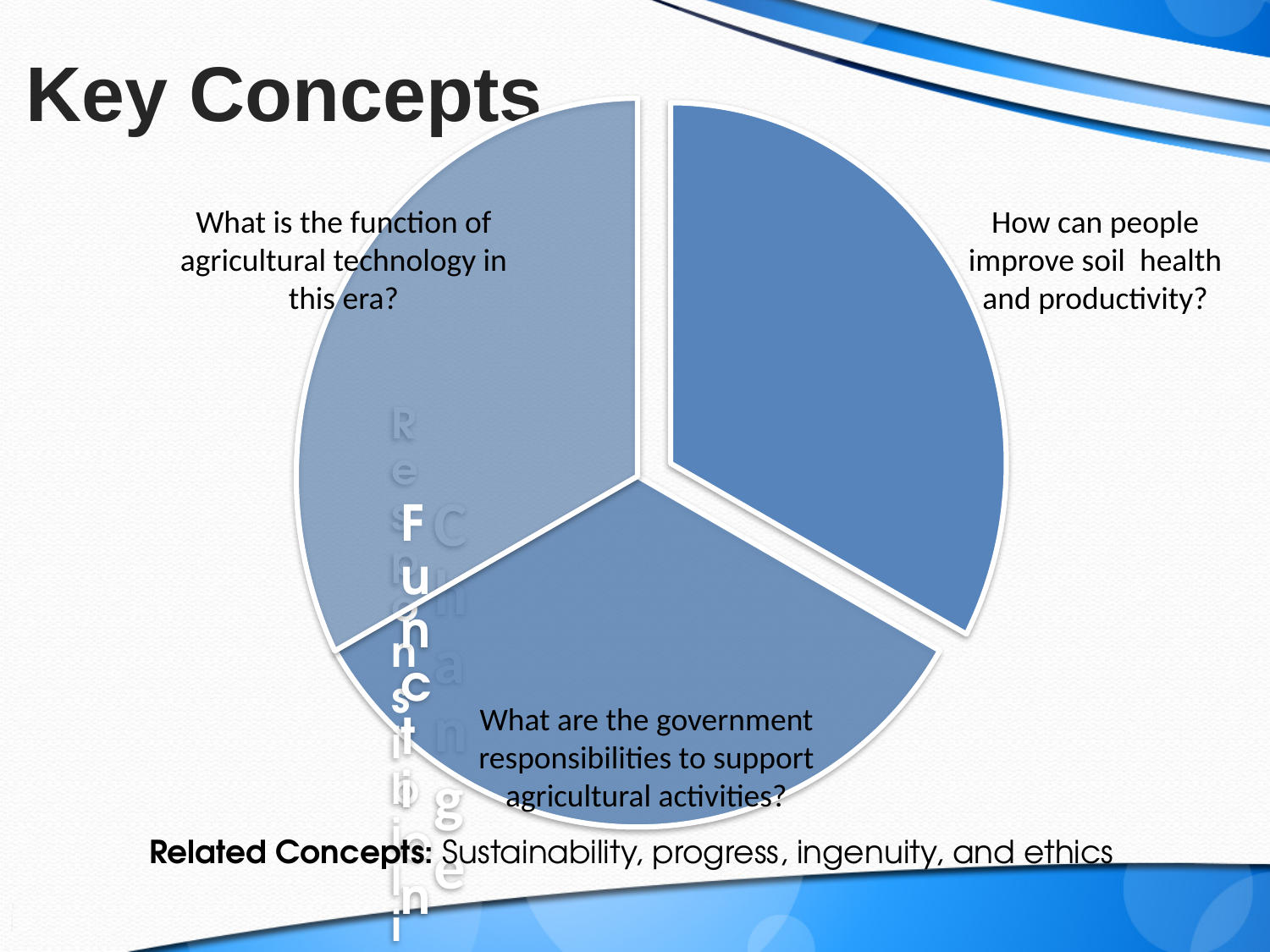

# Key Concepts
Change
Responsibility
Function
What is the function of agricultural technology in this era?
How can people improve soil  health and productivity?
What are the government responsibilities to support agricultural activities?
Related Concepts: Sustainability, progress, ingenuity, and ethics